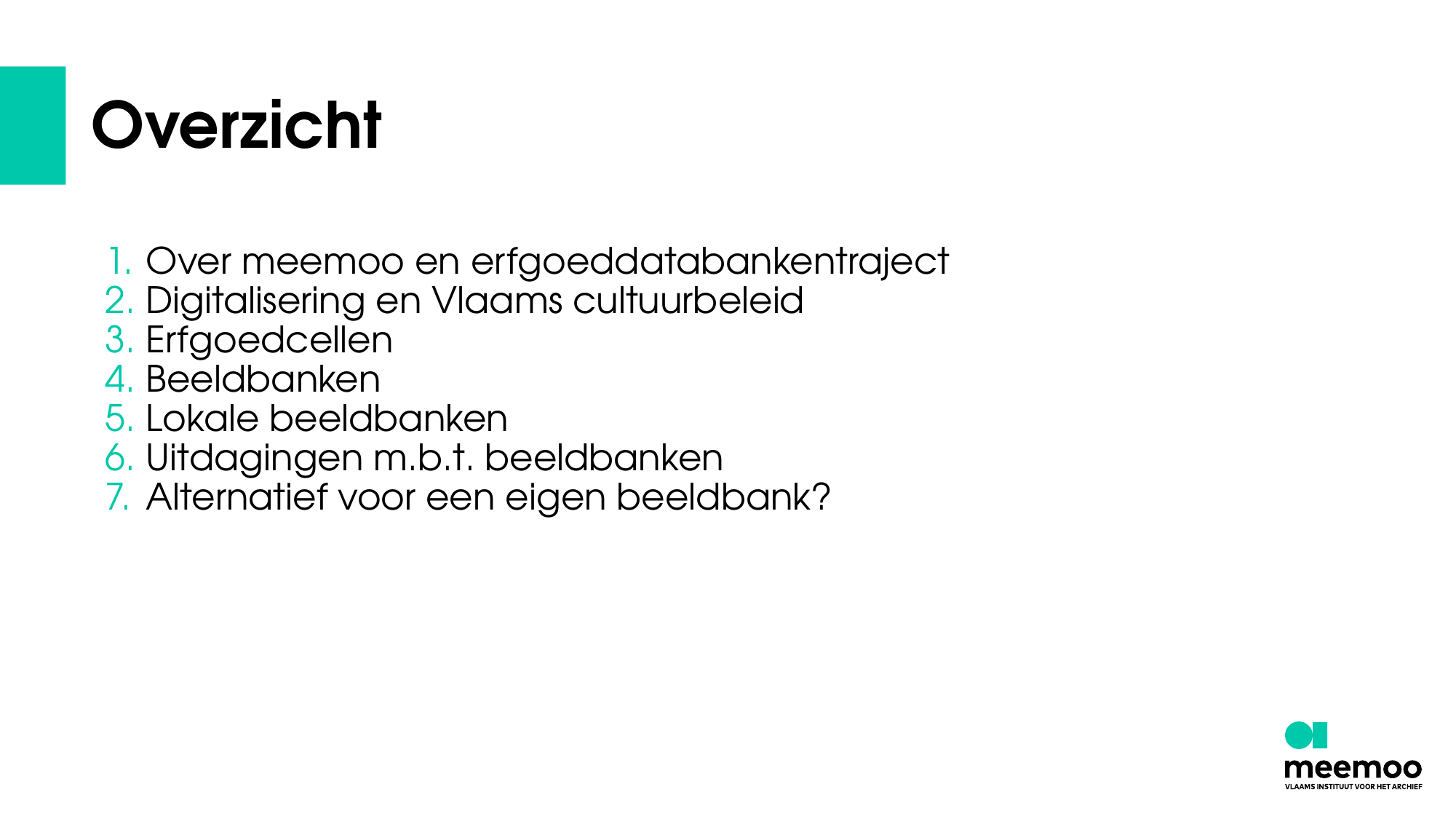

# Overzicht
Over meemoo en erfgoeddatabankentraject
Digitalisering en Vlaams cultuurbeleid
Erfgoedcellen
Beeldbanken
Lokale beeldbanken
Uitdagingen m.b.t. beeldbanken
Alternatief voor een eigen beeldbank?